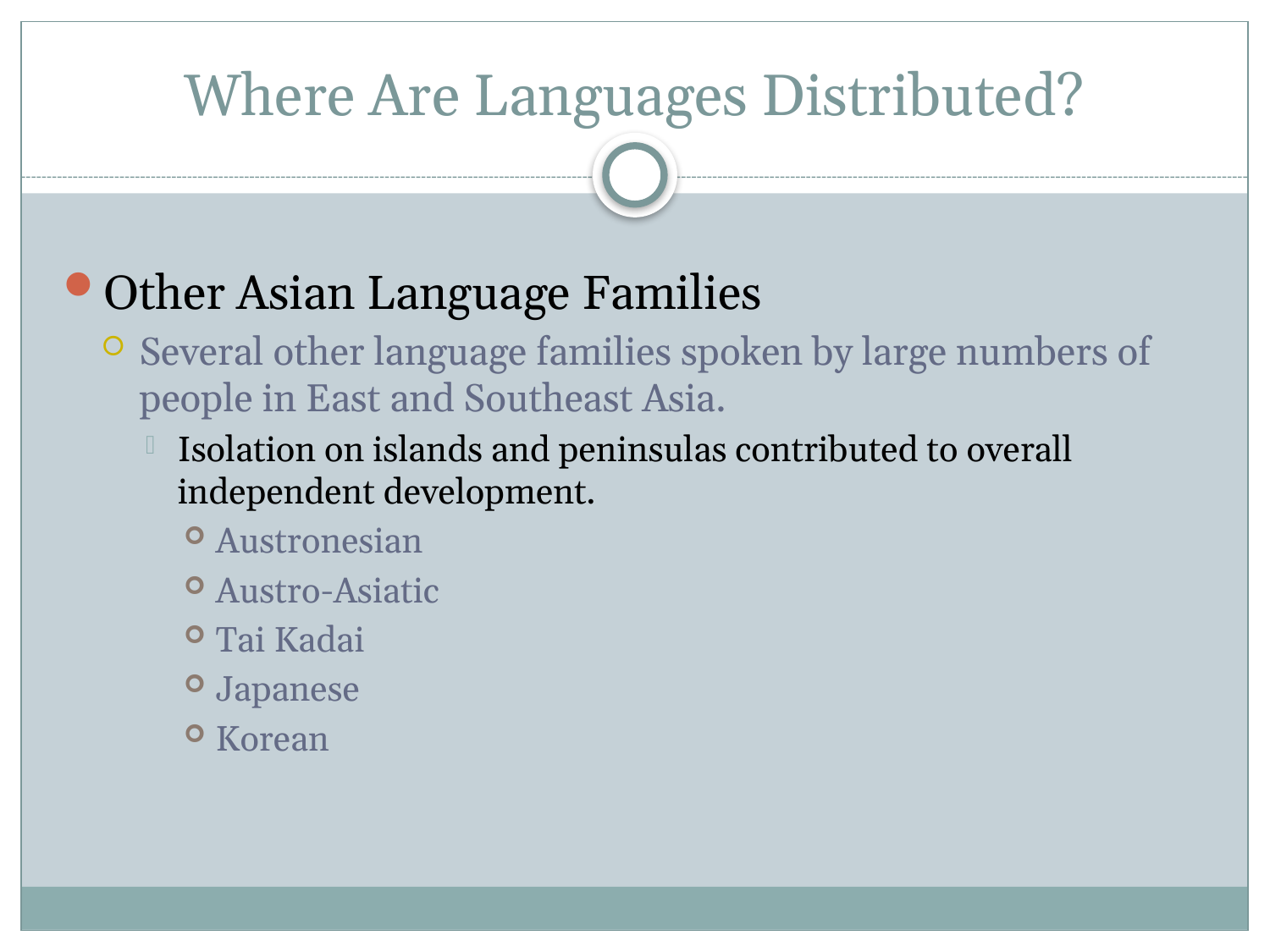

# Where Are Languages Distributed?
Other Asian Language Families
Several other language families spoken by large numbers of people in East and Southeast Asia.
Isolation on islands and peninsulas contributed to overall independent development.
Austronesian
Austro-Asiatic
Tai Kadai
Japanese
Korean